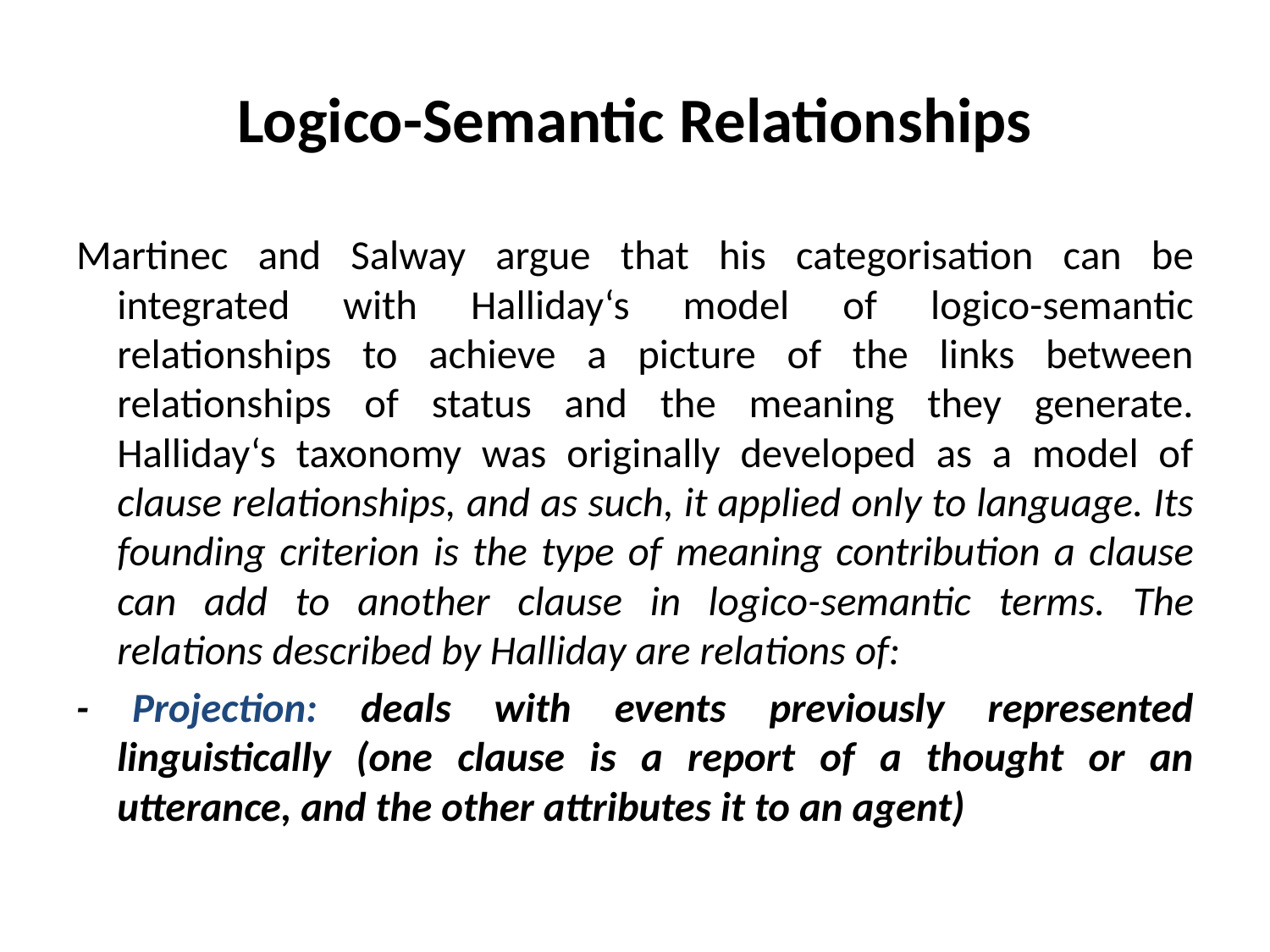

# Logico-Semantic Relationships
Martinec and Salway argue that his categorisation can be integrated with Halliday‘s model of logico-semantic relationships to achieve a picture of the links between relationships of status and the meaning they generate. Halliday‘s taxonomy was originally developed as a model of clause relationships, and as such, it applied only to language. Its founding criterion is the type of meaning contribution a clause can add to another clause in logico-semantic terms. The relations described by Halliday are relations of:
- Projection: deals with events previously represented linguistically (one clause is a report of a thought or an utterance, and the other attributes it to an agent)